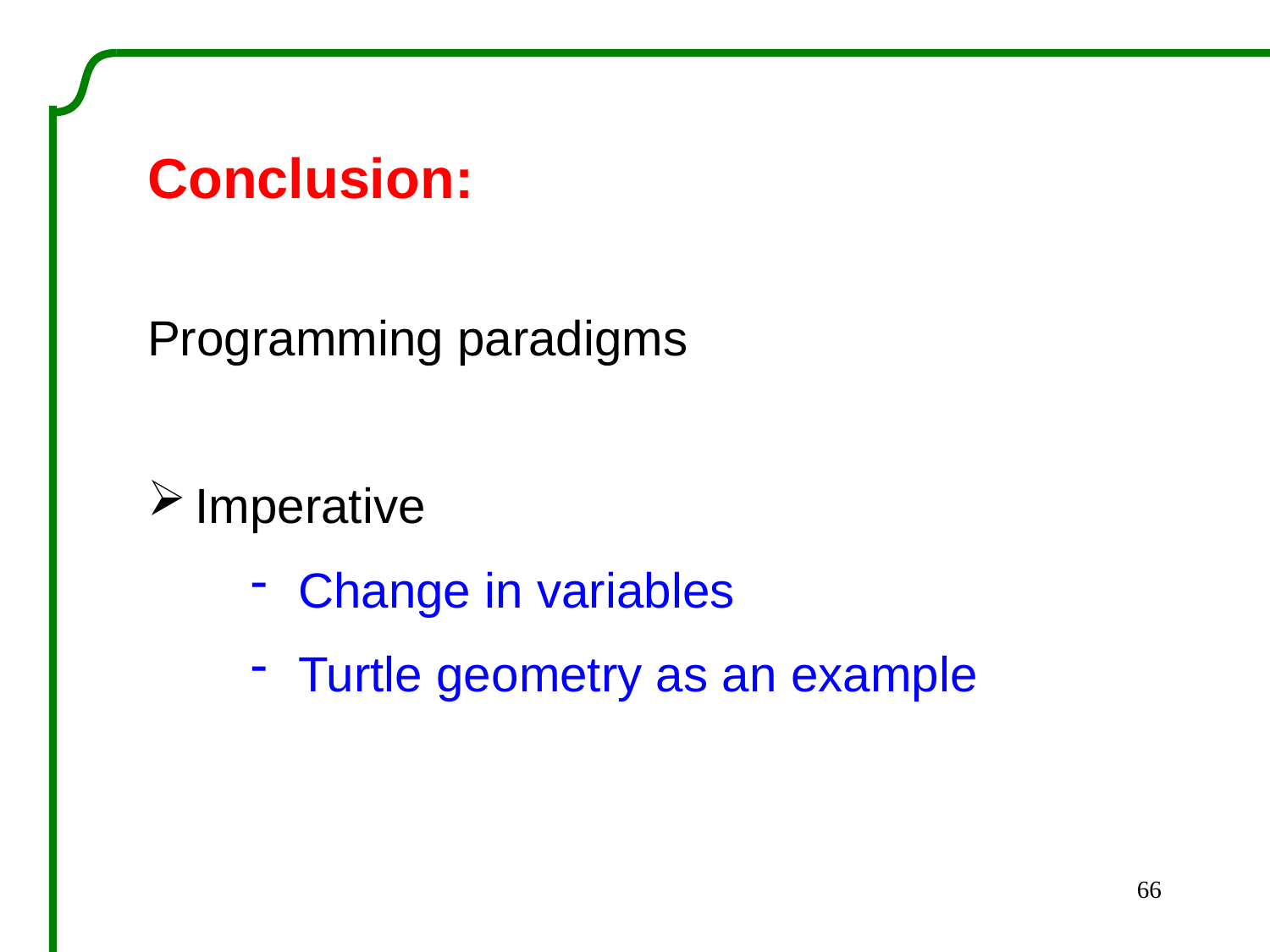

Conclusion:

Programming paradigms

Imperative
Change in variables
Turtle geometry as an example
66